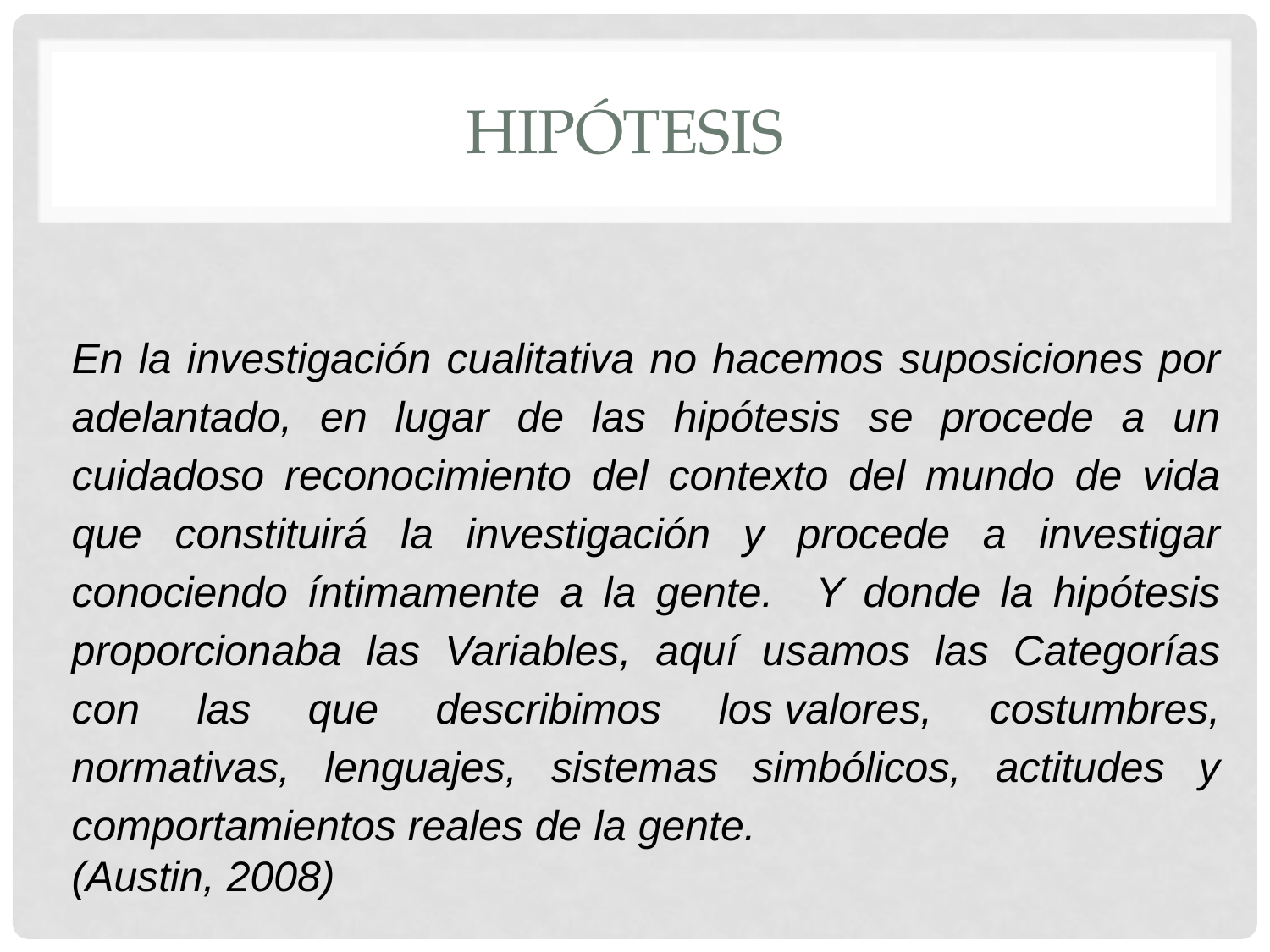

# Hipótesis
En la investigación cualitativa no hacemos suposiciones por adelantado, en lugar de las hipótesis se procede a un cuidadoso reconocimiento del contexto del mundo de vida que constituirá la investigación y procede a investigar conociendo íntimamente a la gente.   Y donde la hipótesis proporcionaba las Variables, aquí usamos las Categorías con las que describimos los valores, costumbres, normativas, lenguajes, sistemas simbólicos, actitudes y comportamientos reales de la gente.
(Austin, 2008)